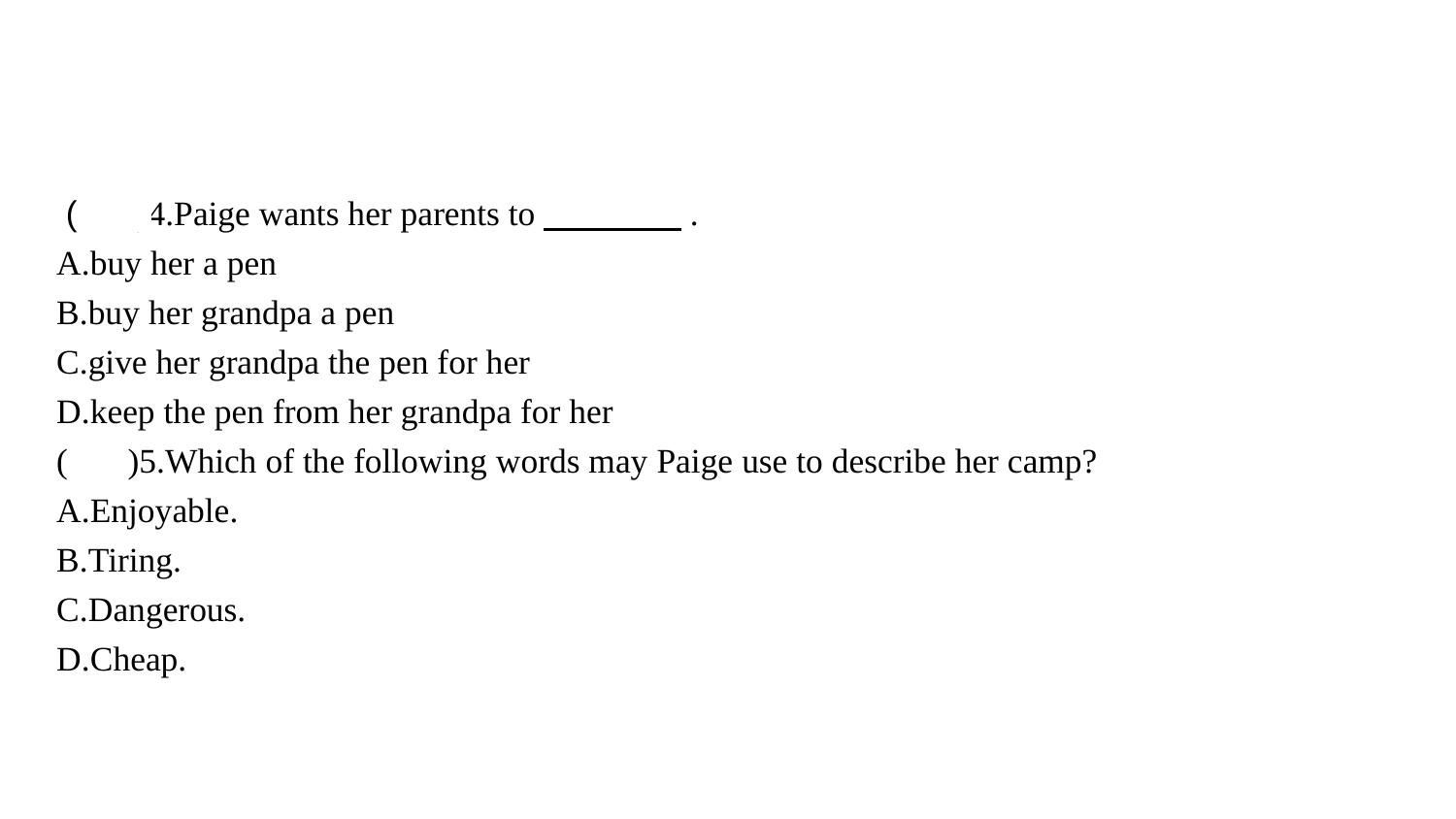

(  C  )4.Paige wants her parents to　　　　.
A.buy her a pen
B.buy her grandpa a pen
C.give her grandpa the pen for her
D.keep the pen from her grandpa for her
(  A  )5.Which of the following words may Paige use to describe her camp?
A.Enjoyable.
B.Tiring.
C.Dangerous.
D.Cheap.